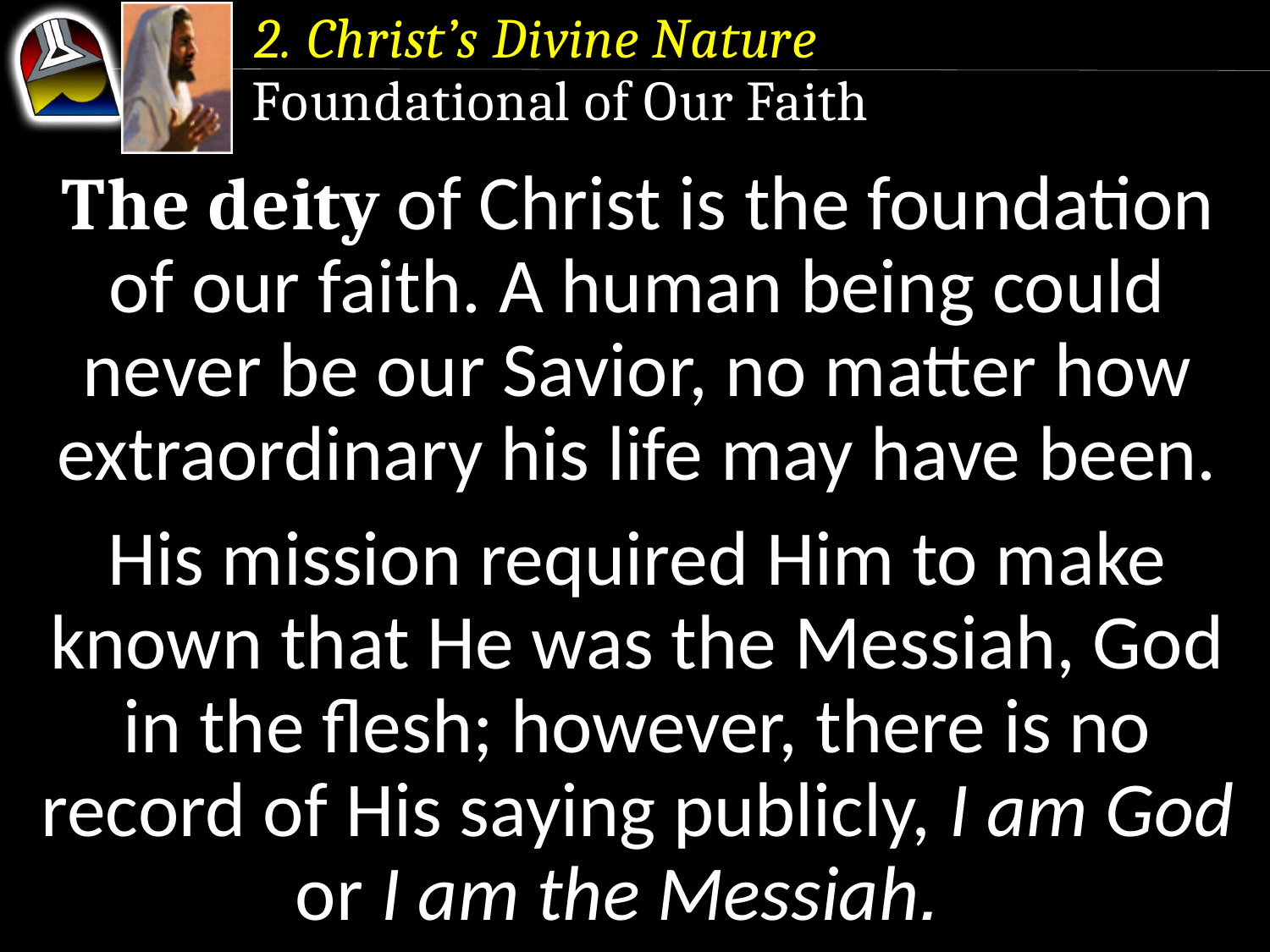

2. Christ’s Divine Nature
Foundational of Our Faith
The deity of Christ is the foundation of our faith. A human being could never be our Savior, no matter how extraordinary his life may have been.
His mission required Him to make known that He was the Messiah, God in the flesh; however, there is no record of His saying publicly, I am God or I am the Messiah.